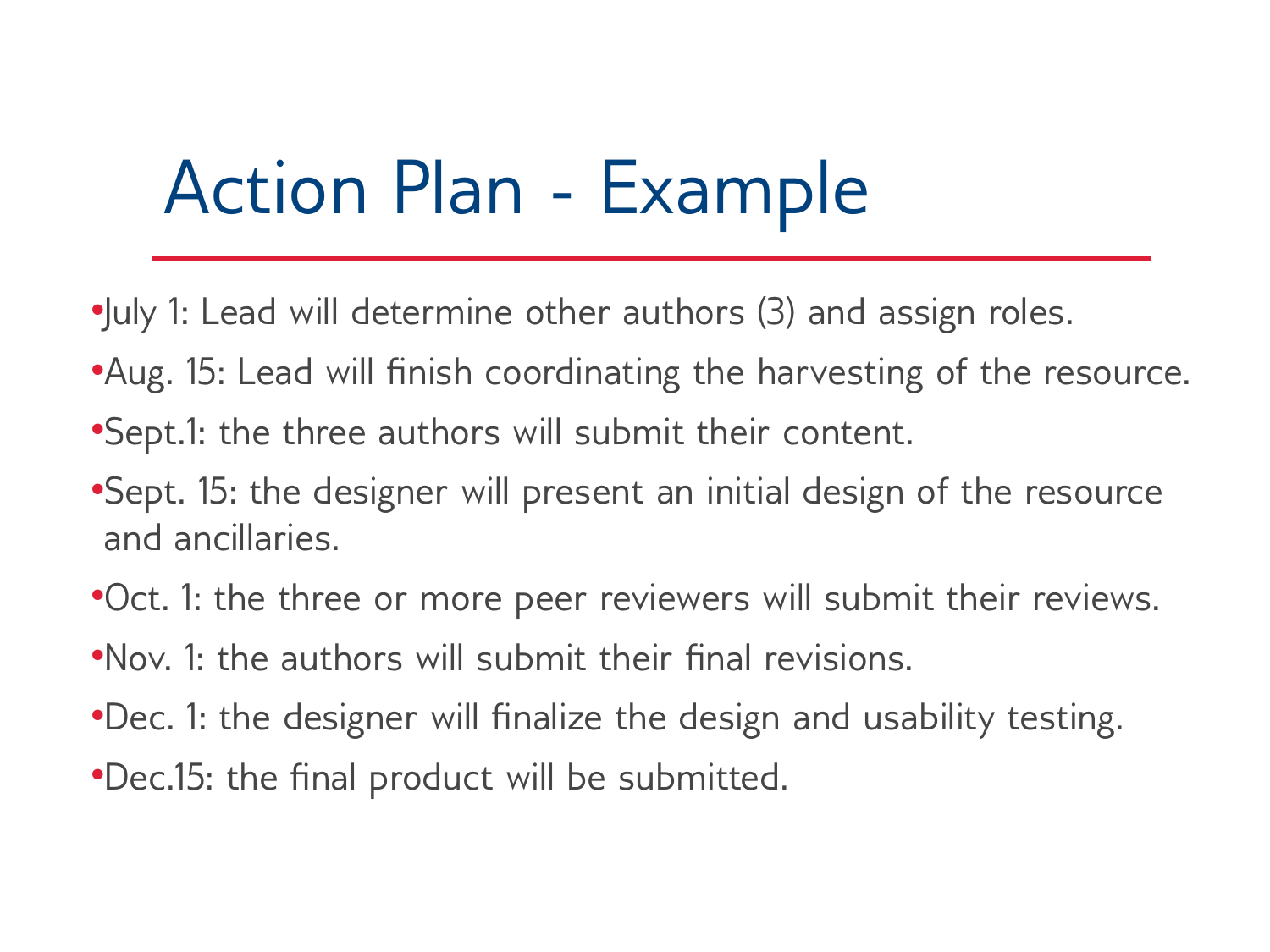

# Action Plan - Example
July 1: Lead will determine other authors (3) and assign roles.
Aug. 15: Lead will finish coordinating the harvesting of the resource.
Sept.1: the three authors will submit their content.
Sept. 15: the designer will present an initial design of the resource and ancillaries.
Oct. 1: the three or more peer reviewers will submit their reviews.
Nov. 1: the authors will submit their final revisions.
Dec. 1: the designer will finalize the design and usability testing.
Dec.15: the final product will be submitted.